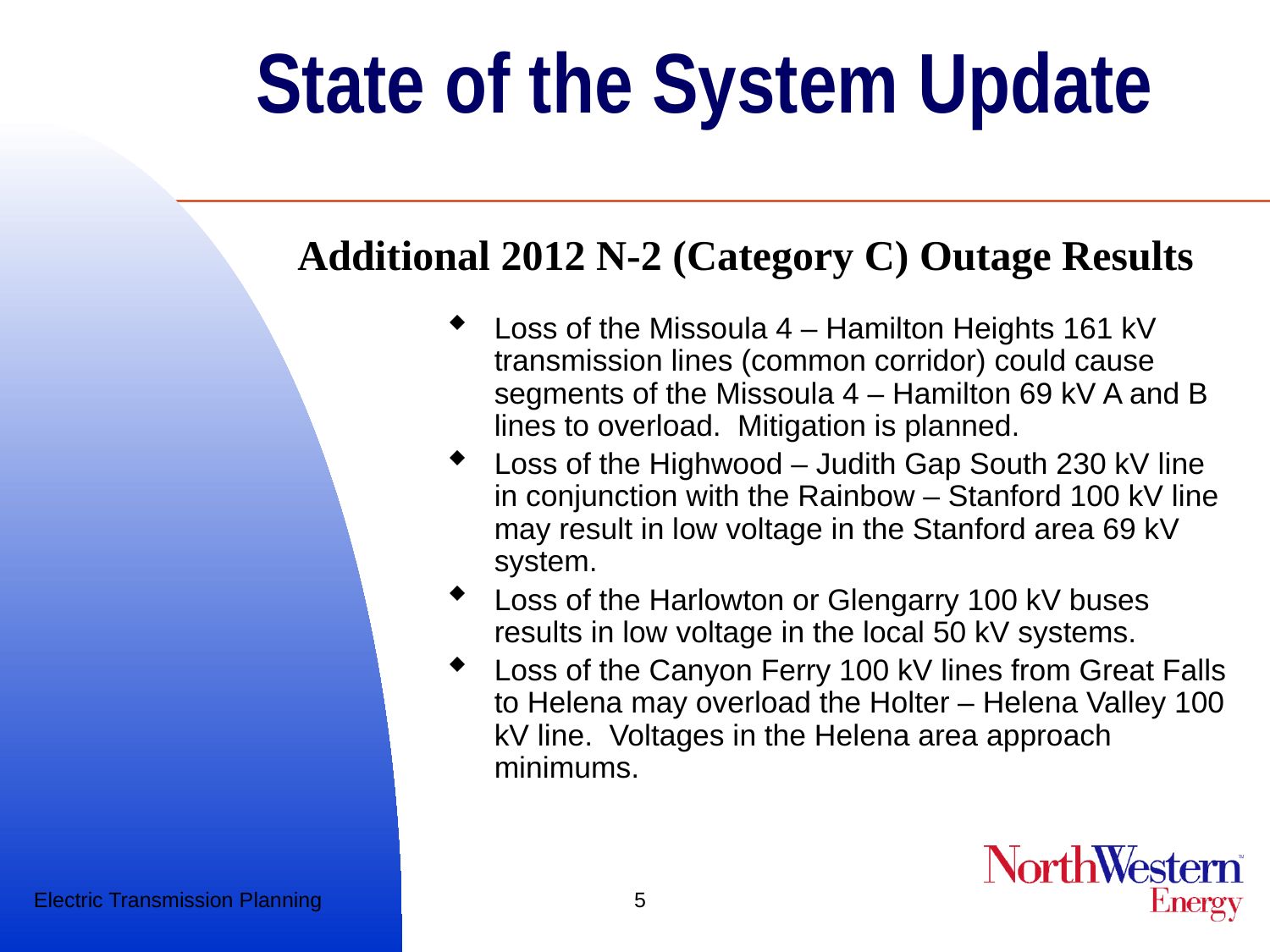

# State of the System Update
Additional 2012 N-2 (Category C) Outage Results

Loss of the Missoula 4 – Hamilton Heights 161 kV transmission lines (common corridor) could cause segments of the Missoula 4 – Hamilton 69 kV A and B lines to overload.  Mitigation is planned.
Loss of the Highwood – Judith Gap South 230 kV line in conjunction with the Rainbow – Stanford 100 kV line may result in low voltage in the Stanford area 69 kV system.
Loss of the Harlowton or Glengarry 100 kV buses results in low voltage in the local 50 kV systems.
Loss of the Canyon Ferry 100 kV lines from Great Falls to Helena may overload the Holter – Helena Valley 100 kV line.  Voltages in the Helena area approach minimums.

Electric Transmission Planning
5